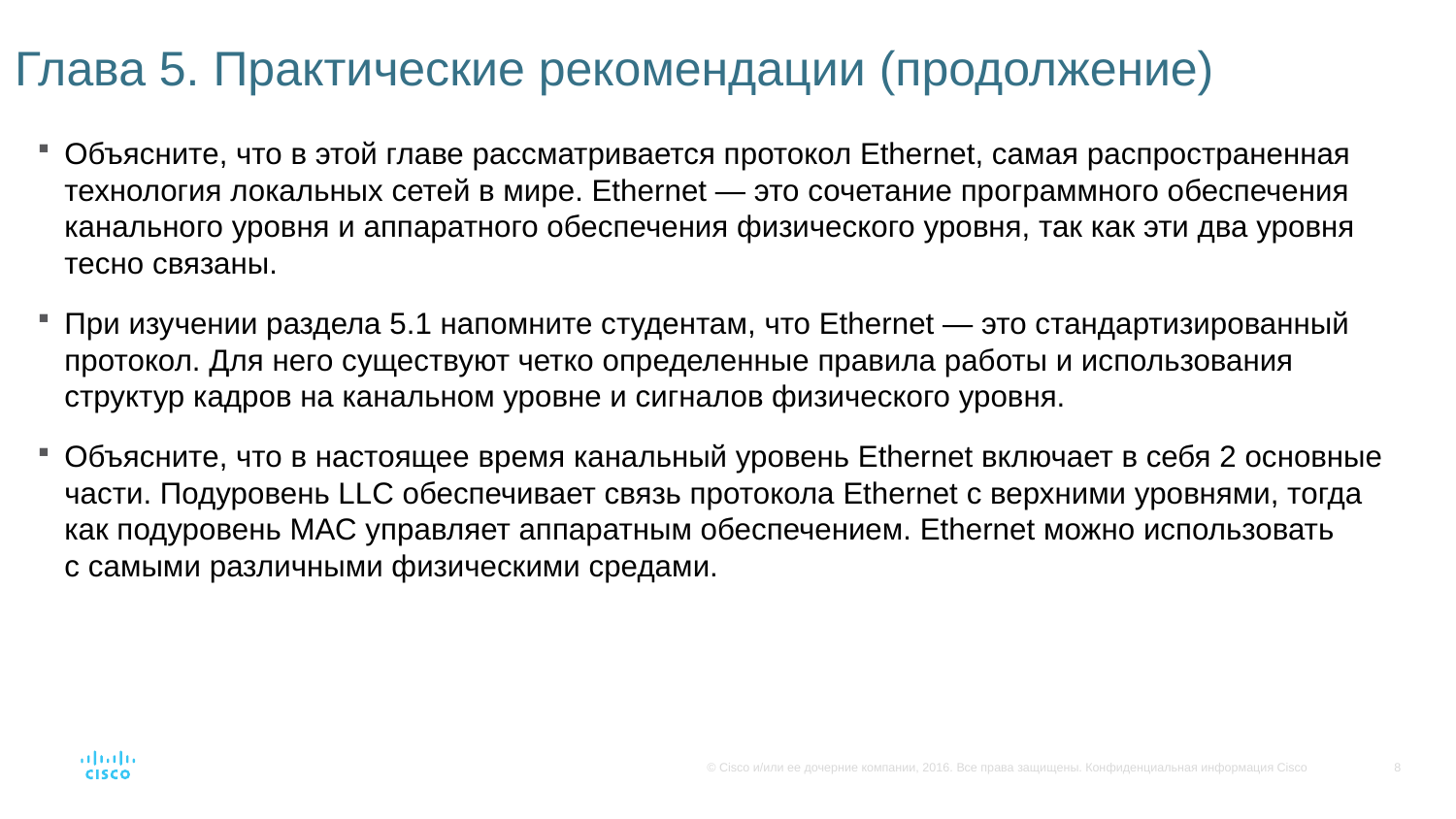

# Глава 5. Практические рекомендации (продолжение)
Объясните, что в этой главе рассматривается протокол Ethernet, самая распространенная технология локальных сетей в мире. Ethernet — это сочетание программного обеспечения канального уровня и аппаратного обеспечения физического уровня, так как эти два уровня тесно связаны.
При изучении раздела 5.1 напомните студентам, что Ethernet — это стандартизированный протокол. Для него существуют четко определенные правила работы и использования структур кадров на канальном уровне и сигналов физического уровня.
Объясните, что в настоящее время канальный уровень Ethernet включает в себя 2 основные части. Подуровень LLC обеспечивает связь протокола Ethernet с верхними уровнями, тогда как подуровень MAC управляет аппаратным обеспечением. Ethernet можно использовать с самыми различными физическими средами.